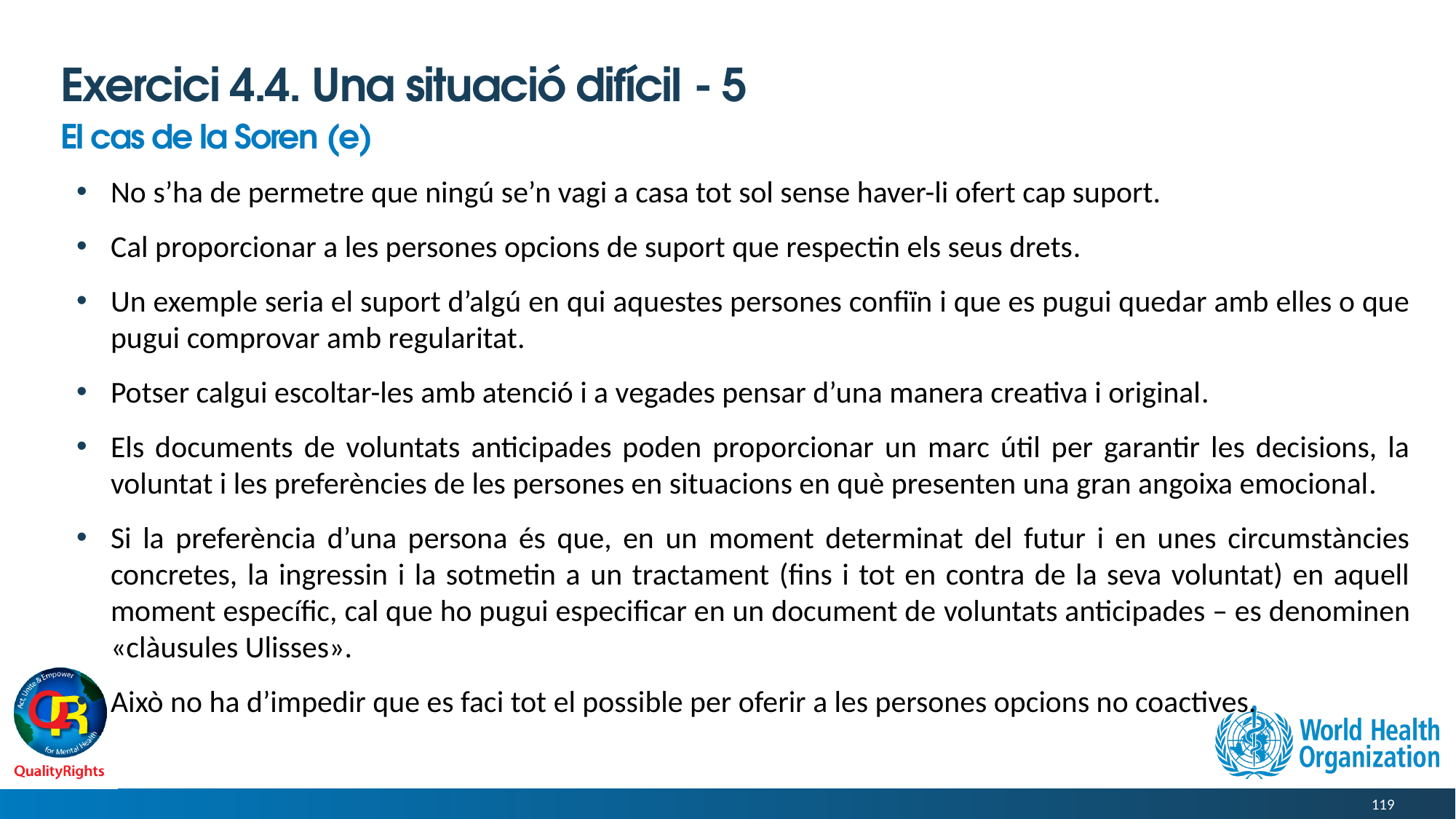

# Exercici 4.4. Una situació difícil - 5
El cas de la Soren (e)
No s’ha de permetre que ningú se’n vagi a casa tot sol sense haver-li ofert cap suport.
Cal proporcionar a les persones opcions de suport que respectin els seus drets.
Un exemple seria el suport d’algú en qui aquestes persones confiïn i que es pugui quedar amb elles o que pugui comprovar amb regularitat.
Potser calgui escoltar-les amb atenció i a vegades pensar d’una manera creativa i original.
Els documents de voluntats anticipades poden proporcionar un marc útil per garantir les decisions, la voluntat i les preferències de les persones en situacions en què presenten una gran angoixa emocional.
Si la preferència d’una persona és que, en un moment determinat del futur i en unes circumstàncies concretes, la ingressin i la sotmetin a un tractament (fins i tot en contra de la seva voluntat) en aquell moment específic, cal que ho pugui especificar en un document de voluntats anticipades – es denominen «clàusules Ulisses».
Això no ha d’impedir que es faci tot el possible per oferir a les persones opcions no coactives.

119